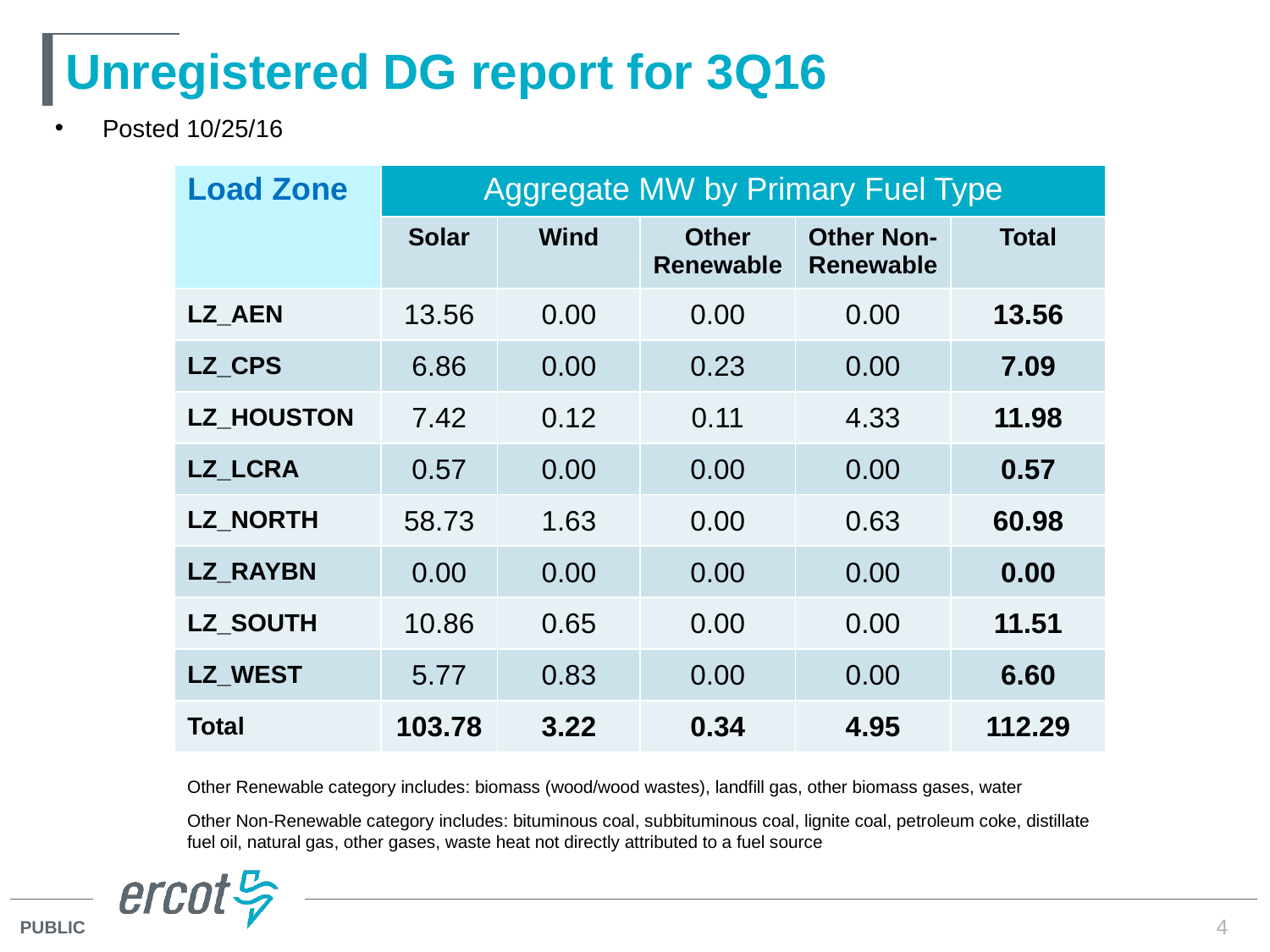

# Unregistered DG report for 3Q16
Posted 10/25/16
| Load Zone | Aggregate MW by Primary Fuel Type |  |  |  |  |
| --- | --- | --- | --- | --- | --- |
|  | Solar | Wind | Other Renewable | Other Non-Renewable | Total |
| LZ\_AEN | 13.56 | 0.00 | 0.00 | 0.00 | 13.56 |
| LZ\_CPS | 6.86 | 0.00 | 0.23 | 0.00 | 7.09 |
| LZ\_HOUSTON | 7.42 | 0.12 | 0.11 | 4.33 | 11.98 |
| LZ\_LCRA | 0.57 | 0.00 | 0.00 | 0.00 | 0.57 |
| LZ\_NORTH | 58.73 | 1.63 | 0.00 | 0.63 | 60.98 |
| LZ\_RAYBN | 0.00 | 0.00 | 0.00 | 0.00 | 0.00 |
| LZ\_SOUTH | 10.86 | 0.65 | 0.00 | 0.00 | 11.51 |
| LZ\_WEST | 5.77 | 0.83 | 0.00 | 0.00 | 6.60 |
| Total | 103.78 | 3.22 | 0.34 | 4.95 | 112.29 |
Other Renewable category includes: biomass (wood/wood wastes), landfill gas, other biomass gases, water

Other Non-Renewable category includes: bituminous coal, subbituminous coal, lignite coal, petroleum coke, distillate fuel oil, natural gas, other gases, waste heat not directly attributed to a fuel source
4